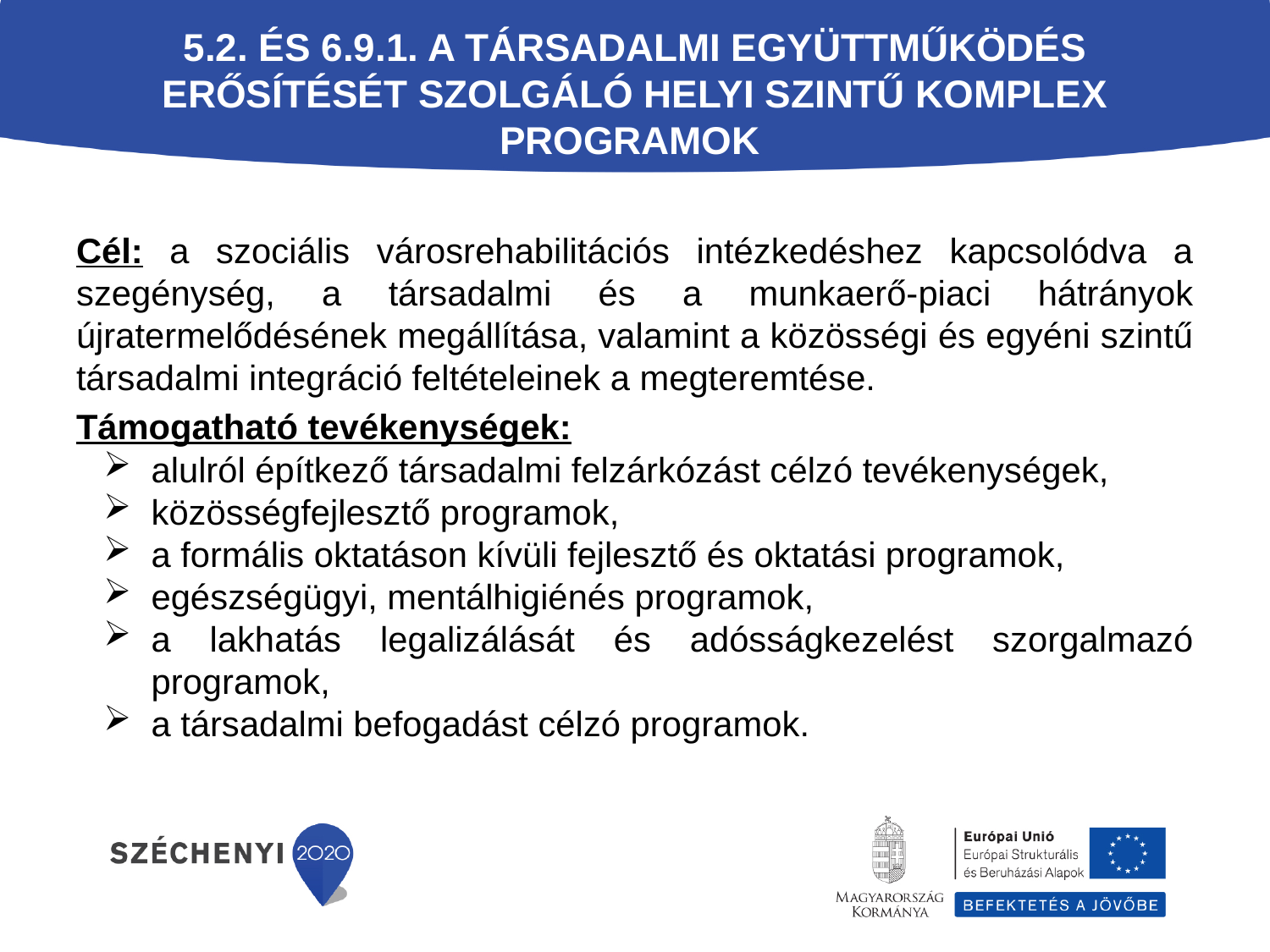

# 5.2. és 6.9.1. A társadalmi együttműködés erősítését szolgáló helyi szintű komplex programok
Cél: a szociális városrehabilitációs intézkedéshez kapcsolódva a szegénység, a társadalmi és a munkaerő-piaci hátrányok újratermelődésének megállítása, valamint a közösségi és egyéni szintű társadalmi integráció feltételeinek a megteremtése.
Támogatható tevékenységek:
alulról építkező társadalmi felzárkózást célzó tevékenységek,
közösségfejlesztő programok,
a formális oktatáson kívüli fejlesztő és oktatási programok,
egészségügyi, mentálhigiénés programok,
a lakhatás legalizálását és adósságkezelést szorgalmazó programok,
a társadalmi befogadást célzó programok.